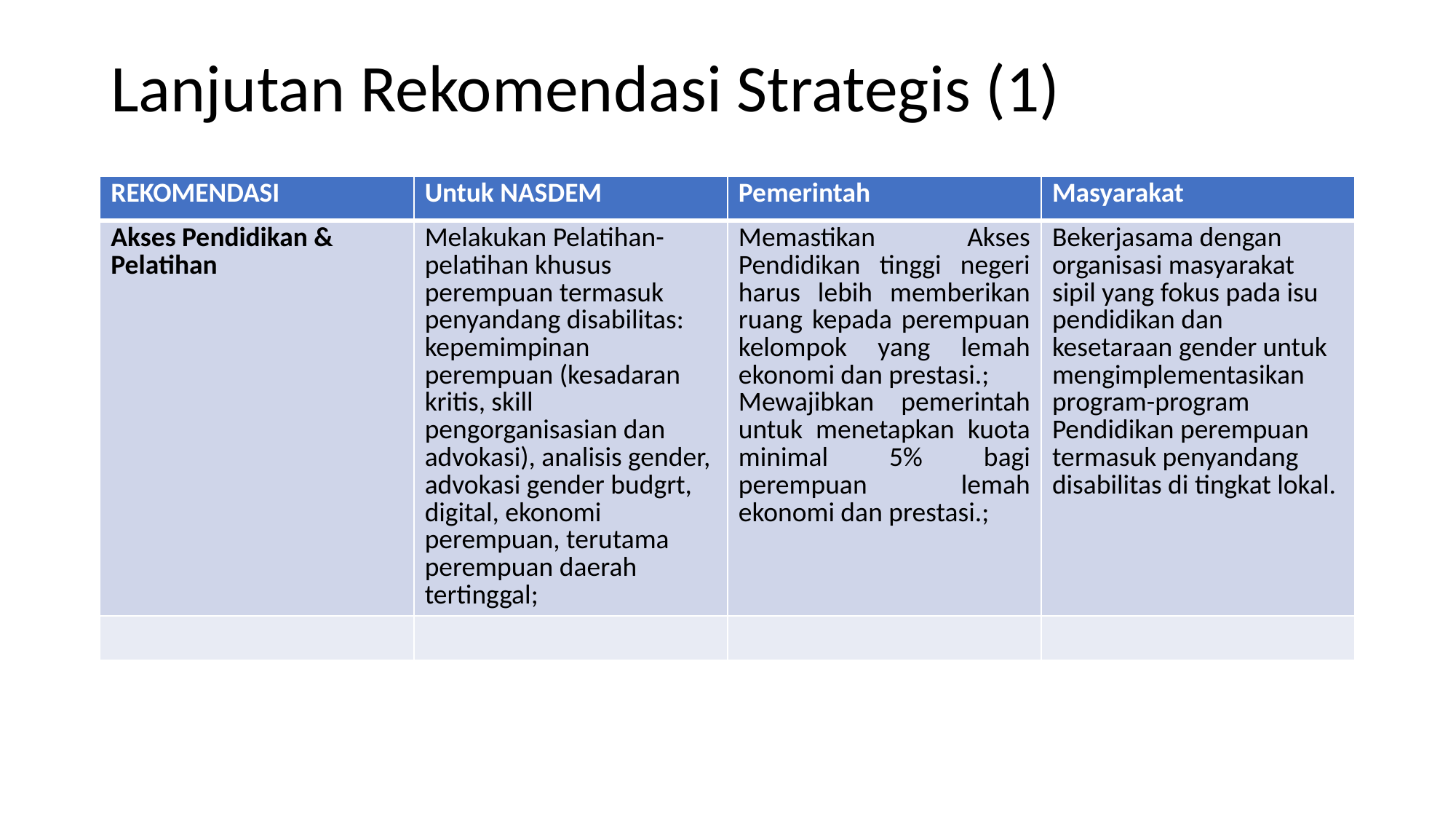

# Lanjutan Rekomendasi Strategis (1)
| REKOMENDASI | Untuk NASDEM | Pemerintah | Masyarakat |
| --- | --- | --- | --- |
| Akses Pendidikan & Pelatihan | Melakukan Pelatihan-pelatihan khusus perempuan termasuk penyandang disabilitas: kepemimpinan perempuan (kesadaran kritis, skill pengorganisasian dan advokasi), analisis gender, advokasi gender budgrt, digital, ekonomi perempuan, terutama perempuan daerah tertinggal; | Memastikan Akses Pendidikan tinggi negeri harus lebih memberikan ruang kepada perempuan kelompok yang lemah ekonomi dan prestasi.; Mewajibkan pemerintah untuk menetapkan kuota minimal 5% bagi perempuan lemah ekonomi dan prestasi.; | Bekerjasama dengan organisasi masyarakat sipil yang fokus pada isu pendidikan dan kesetaraan gender untuk mengimplementasikan program-program Pendidikan perempuan termasuk penyandang disabilitas di tingkat lokal. |
|  |  |  |  |